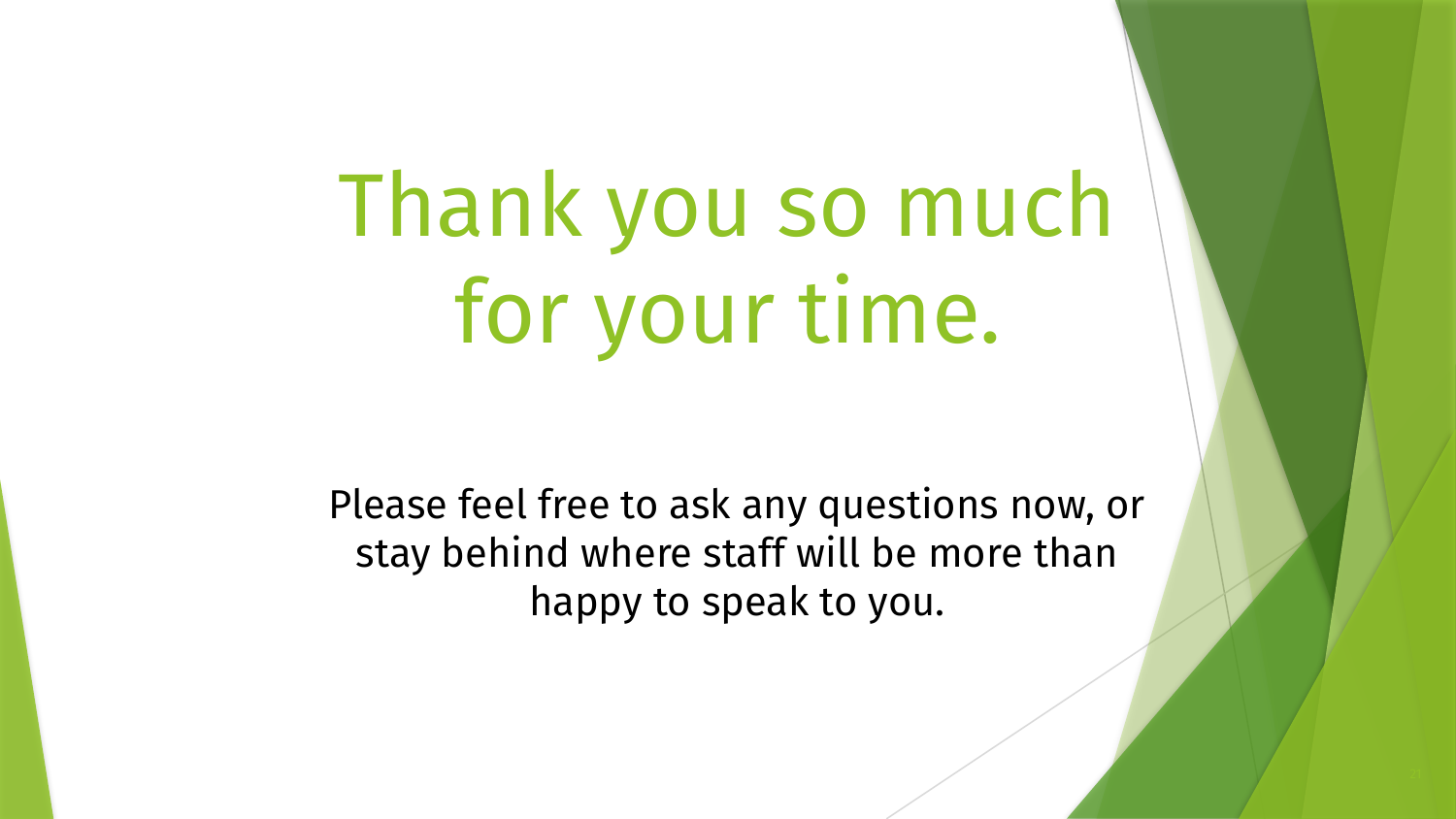

# Thank you so much for your time.
Please feel free to ask any questions now, or stay behind where staff will be more than happy to speak to you.

21